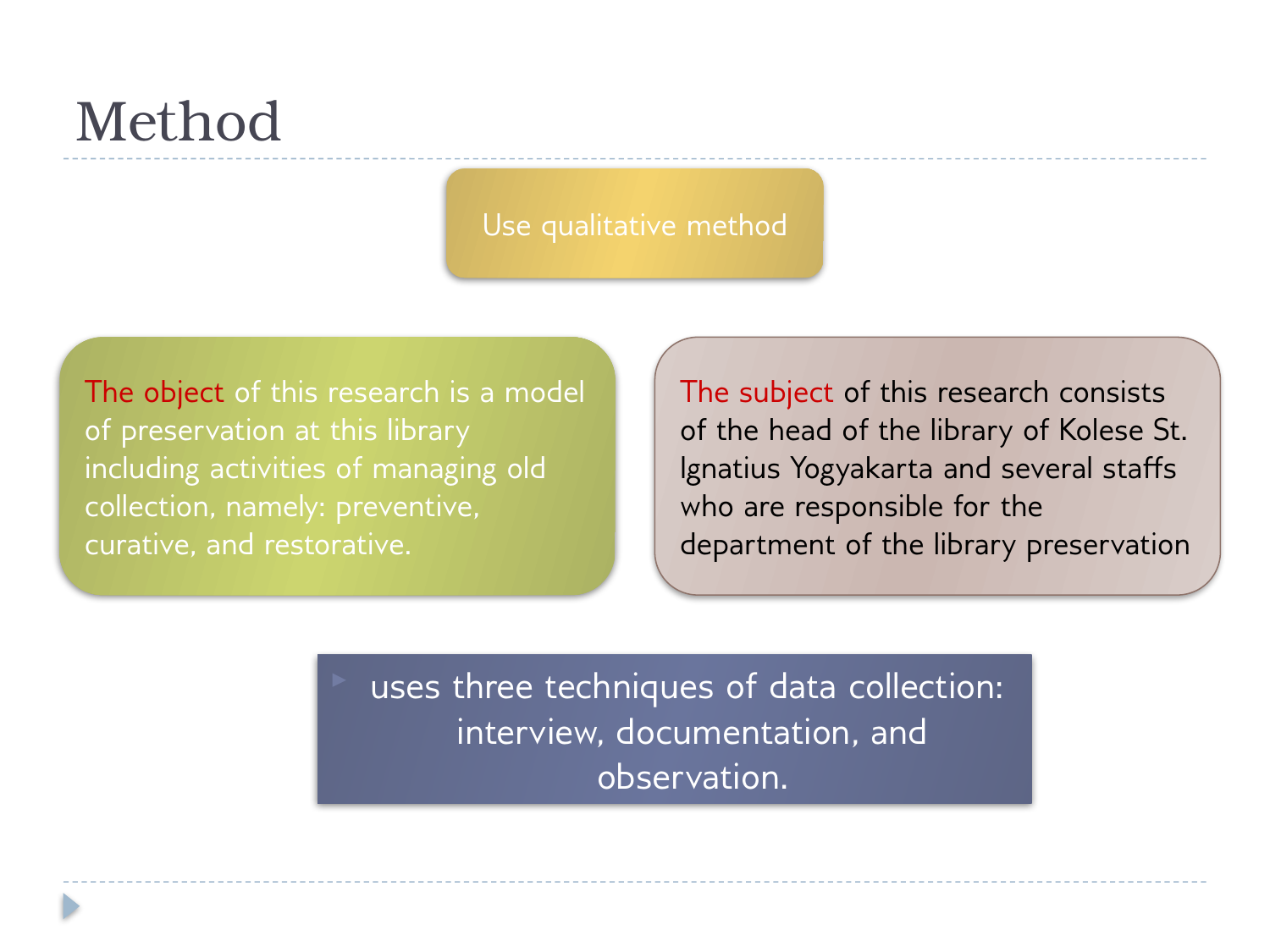

# Method
Use qualitative method
The object of this research is a model of preservation at this library including activities of managing old collection, namely: preventive, curative, and restorative.
The subject of this research consists of the head of the library of Kolese St. Ignatius Yogyakarta and several staffs who are responsible for the department of the library preservation
uses three techniques of data collection:  interview, documentation, and observation.